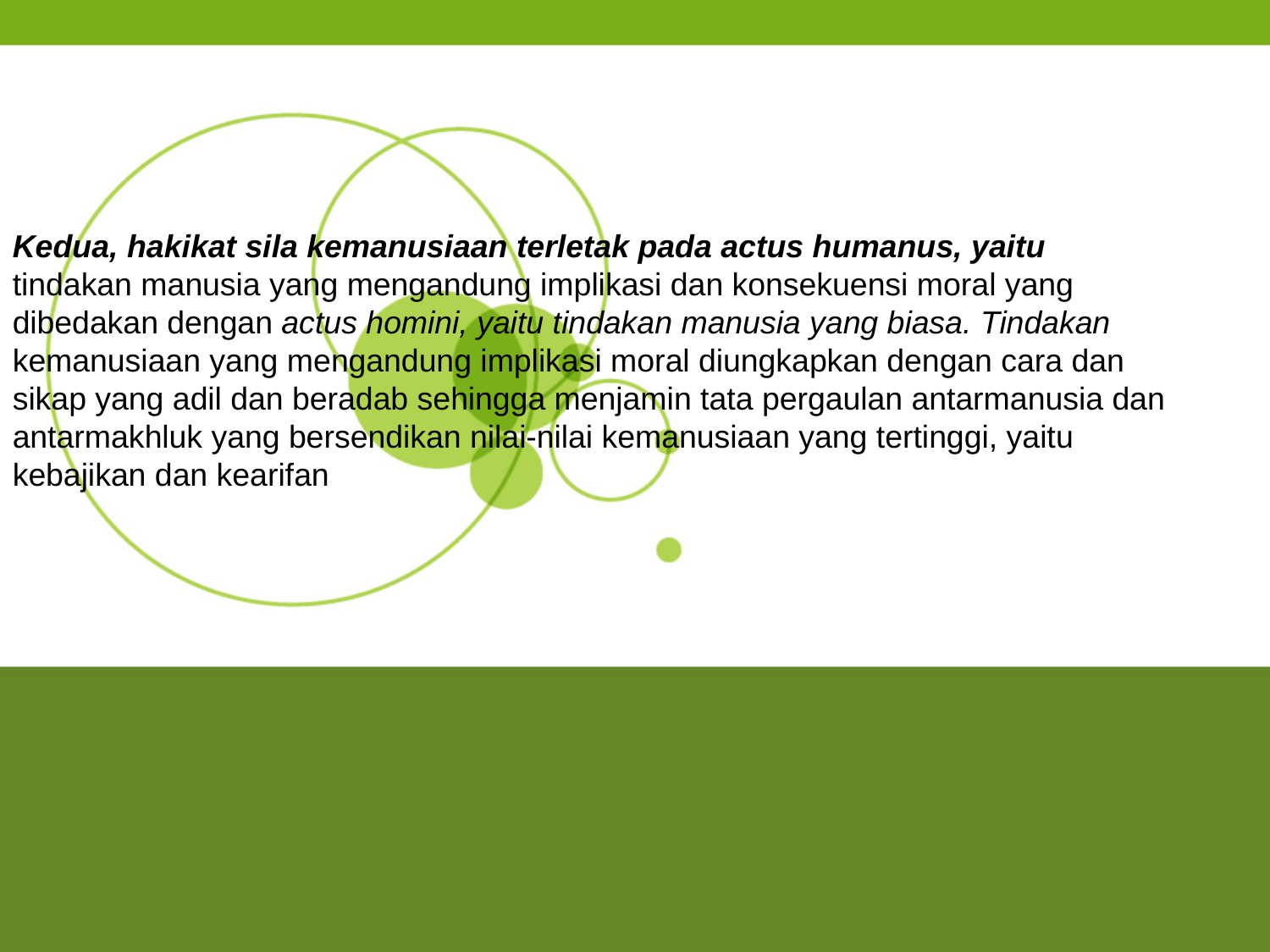

Kedua, hakikat sila kemanusiaan terletak pada actus humanus, yaitu
tindakan manusia yang mengandung implikasi dan konsekuensi moral yang
dibedakan dengan actus homini, yaitu tindakan manusia yang biasa. Tindakan
kemanusiaan yang mengandung implikasi moral diungkapkan dengan cara dan
sikap yang adil dan beradab sehingga menjamin tata pergaulan antarmanusia dan
antarmakhluk yang bersendikan nilai-nilai kemanusiaan yang tertinggi, yaitu
kebajikan dan kearifan